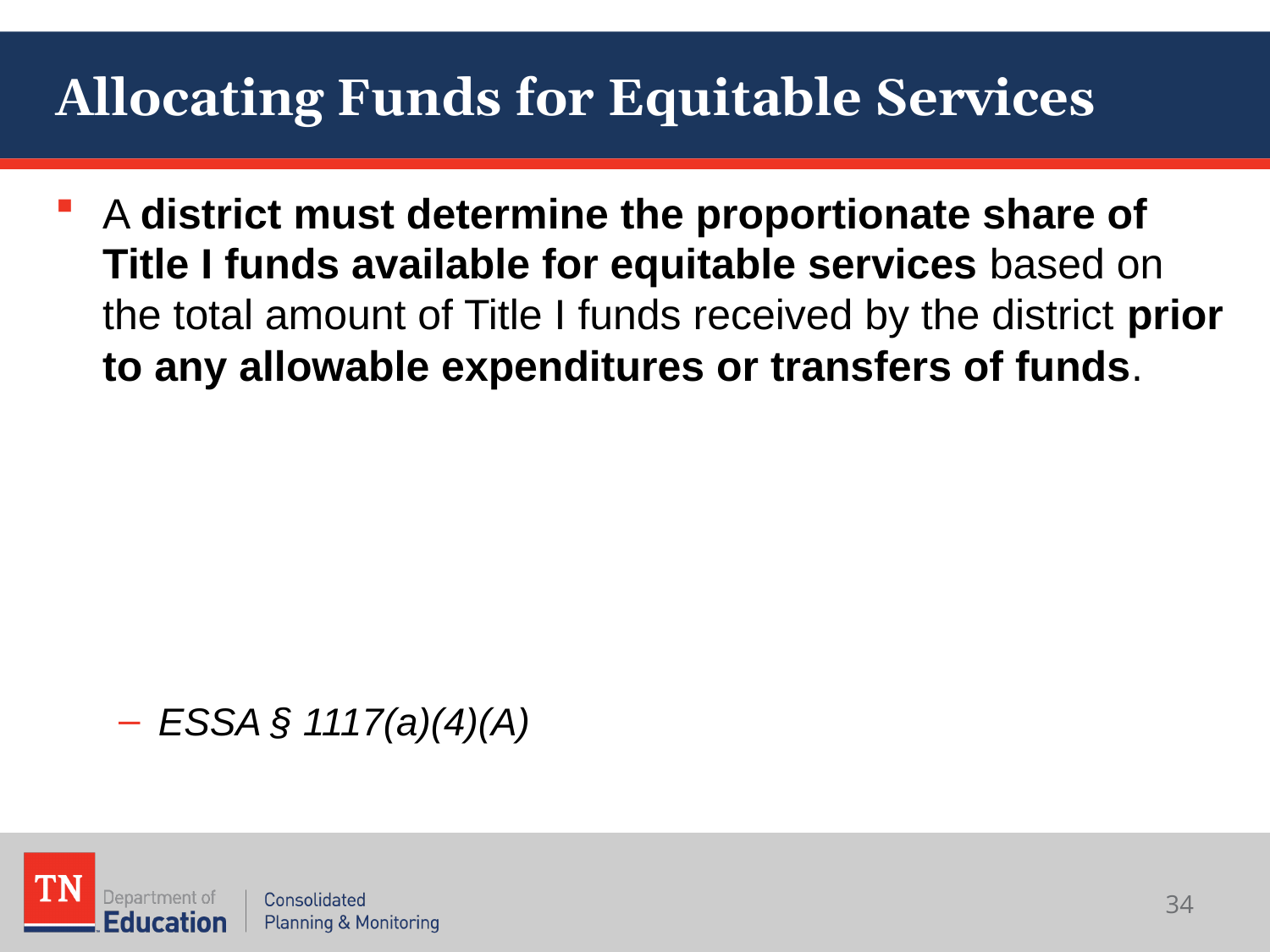

# Allocating Funds for Equitable Services
A district must determine the proportionate share of Title I funds available for equitable services based on the total amount of Title I funds received by the district prior to any allowable expenditures or transfers of funds.

ESSA § 1117(a)(4)(A)
34